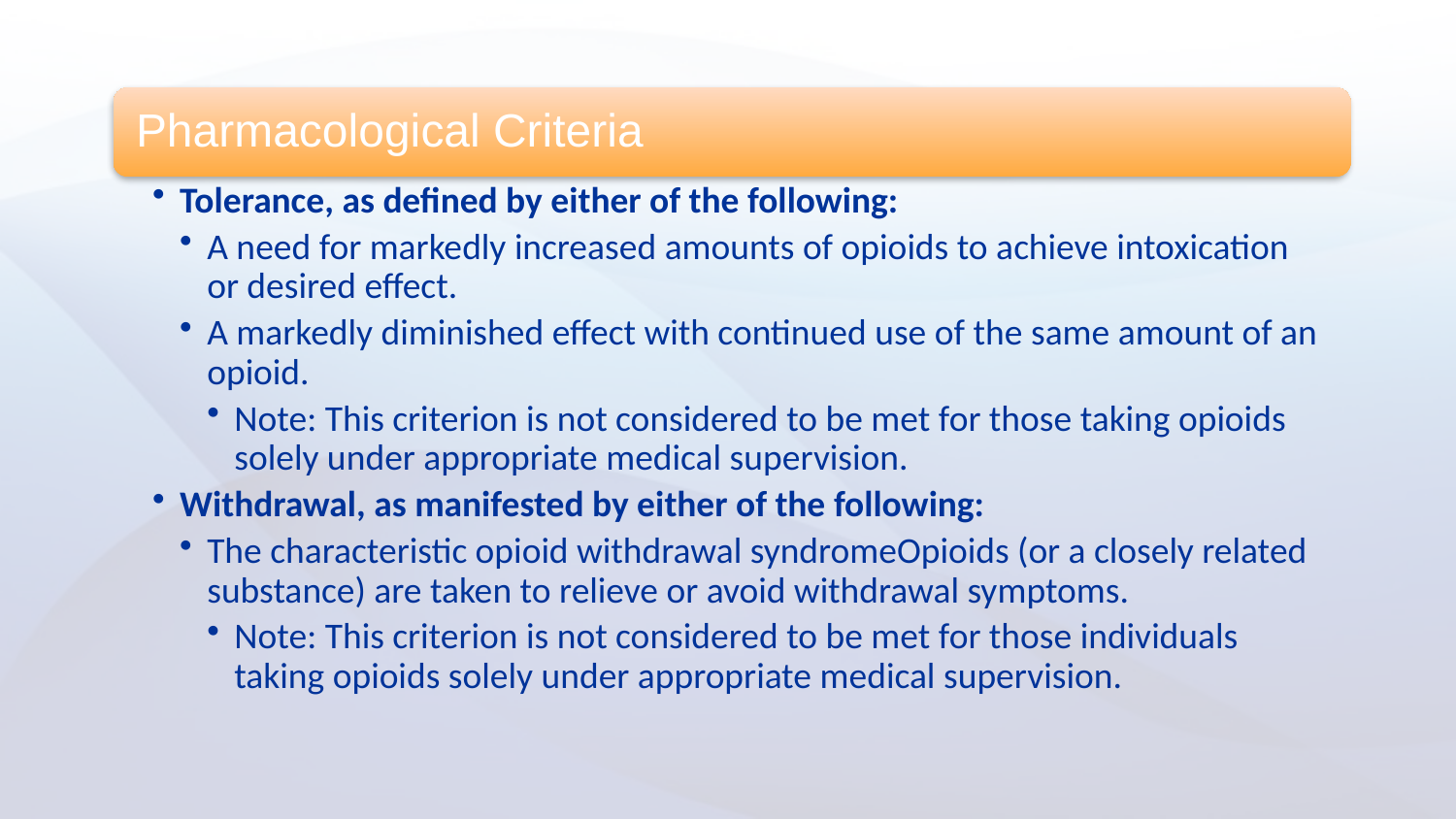

Pharmacological Criteria
Tolerance, as defined by either of the following:
A need for markedly increased amounts of opioids to achieve intoxication or desired effect.
A markedly diminished effect with continued use of the same amount of an opioid.
Note: This criterion is not considered to be met for those taking opioids solely under appropriate medical supervision.
Withdrawal, as manifested by either of the following:
The characteristic opioid withdrawal syndromeOpioids (or a closely related substance) are taken to relieve or avoid withdrawal symptoms.
Note: This criterion is not considered to be met for those individuals taking opioids solely under appropriate medical supervision.